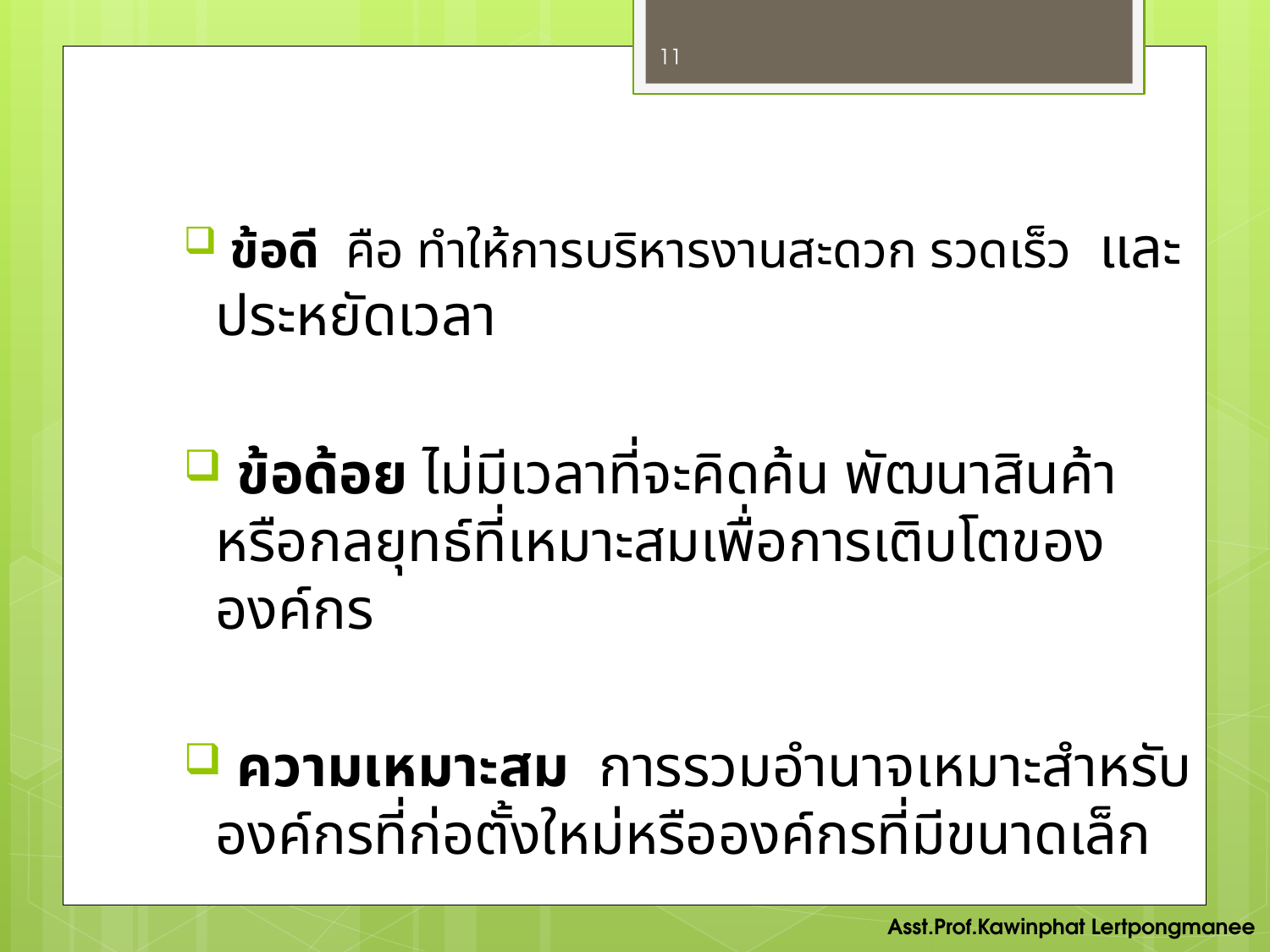

11

 ข้อดี  คือ ทำให้การบริหารงานสะดวก รวดเร็ว  และประหยัดเวลา

 ข้อด้อย ไม่มีเวลาที่จะคิดค้น พัฒนาสินค้าหรือกลยุทธ์ที่เหมาะสมเพื่อการเติบโตขององค์กร

 ความเหมาะสม  การรวมอำนาจเหมาะสำหรับองค์กรที่ก่อตั้งใหม่หรือองค์กรที่มีขนาดเล็ก
Asst.Prof.Kawinphat Lertpongmanee